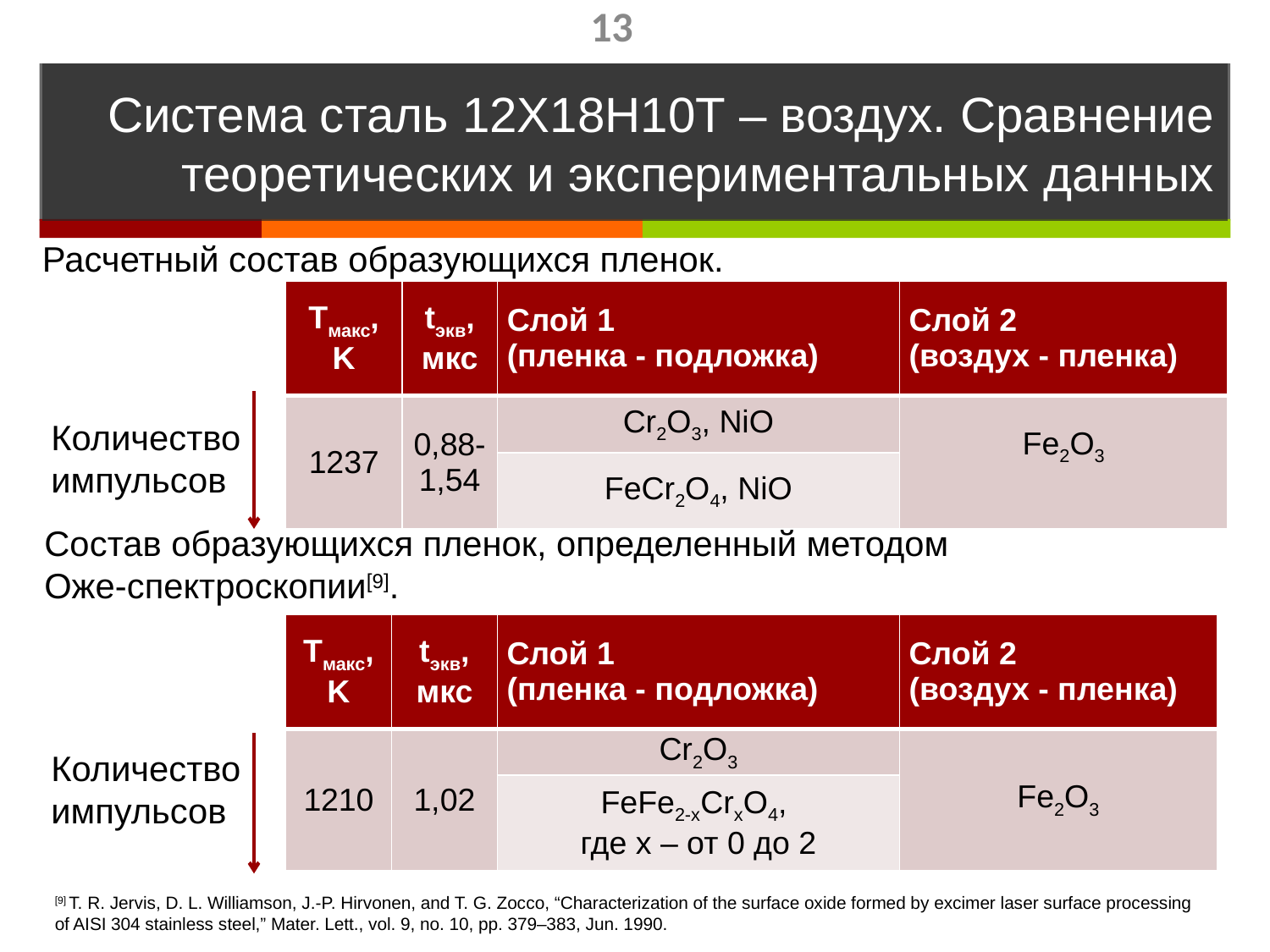

13
# Система сталь 12Х18Н10Т – воздух. Сравнение теоретических и экспериментальных данных
Расчетный состав образующихся пленок.
| Tмакс, K | tэкв, мкс | Слой 1 (пленка - подложка) | Слой 2 (воздух - пленка) |
| --- | --- | --- | --- |
| 1237 | 0,88- 1,54 | Cr2O3, NiO | Fe2O3 |
|  |  | FeCr2O4, NiO |  |
Количество
импульсов
Состав образующихся пленок, определенный методом
Оже-спектроскопии[9].
| Tмакс, K | tэкв, мкс | Слой 1 (пленка - подложка) | Слой 2 (воздух - пленка) |
| --- | --- | --- | --- |
| 1210 | 1,02 | Cr2O3 | Fe2O3 |
|  |  | FeFe2-xCrxO4, где х – от 0 до 2 |  |
Количество
импульсов
13
[9] T. R. Jervis, D. L. Williamson, J.-P. Hirvonen, and T. G. Zocco, “Characterization of the surface oxide formed by excimer laser surface processing of AISI 304 stainless steel,” Mater. Lett., vol. 9, no. 10, pp. 379–383, Jun. 1990.